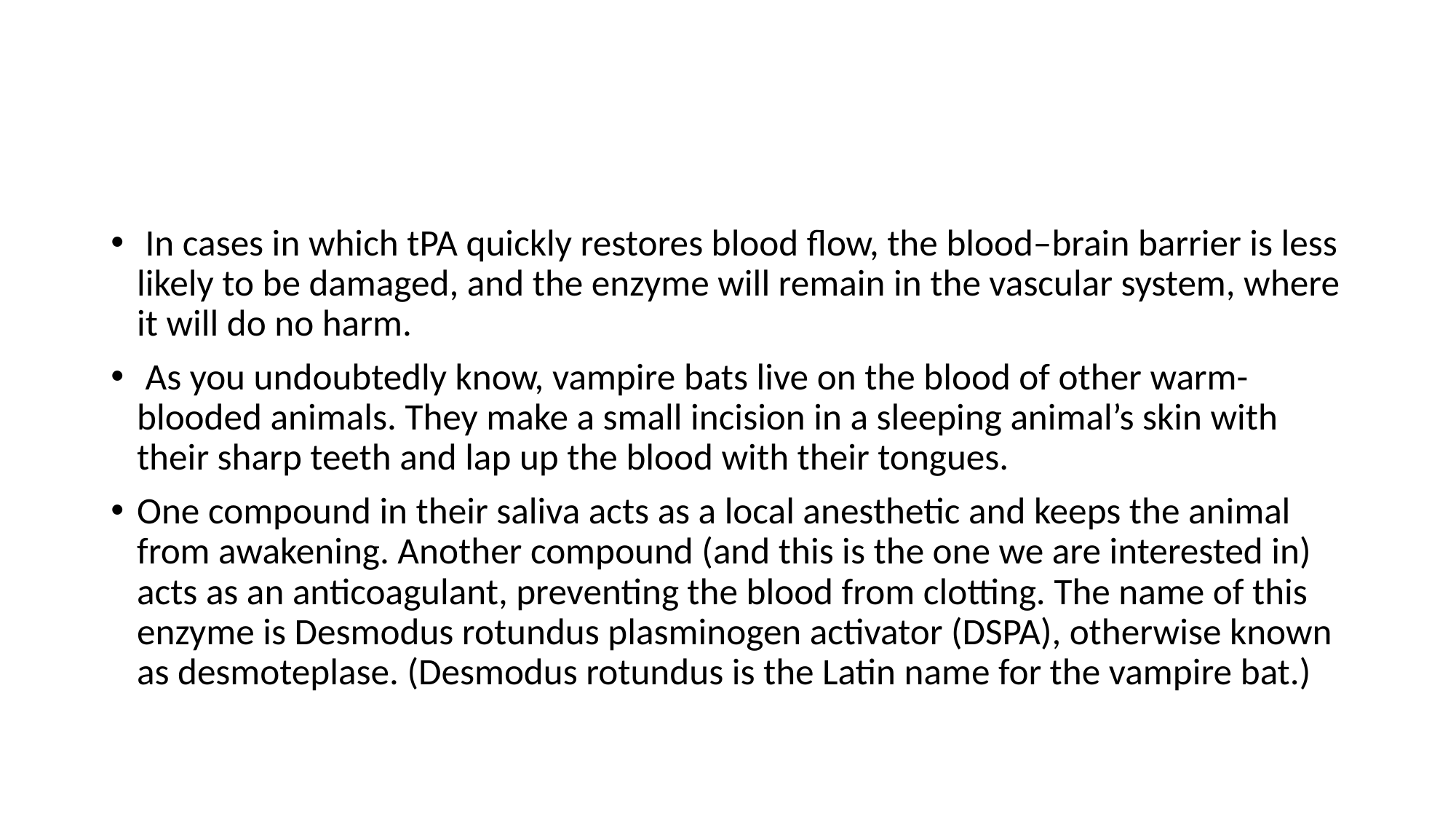

#
 In cases in which tPA quickly restores blood flow, the blood–brain barrier is less likely to be damaged, and the enzyme will remain in the vascular system, where it will do no harm.
 As you undoubtedly know, vampire bats live on the blood of other warm-blooded animals. They make a small incision in a sleeping animal’s skin with their sharp teeth and lap up the blood with their tongues.
One compound in their saliva acts as a local anesthetic and keeps the animal from awakening. Another compound (and this is the one we are interested in) acts as an anticoagulant, preventing the blood from clotting. The name of this enzyme is Desmodus rotundus plasminogen activator (DSPA), otherwise known as desmoteplase. (Desmodus rotundus is the Latin name for the vampire bat.)